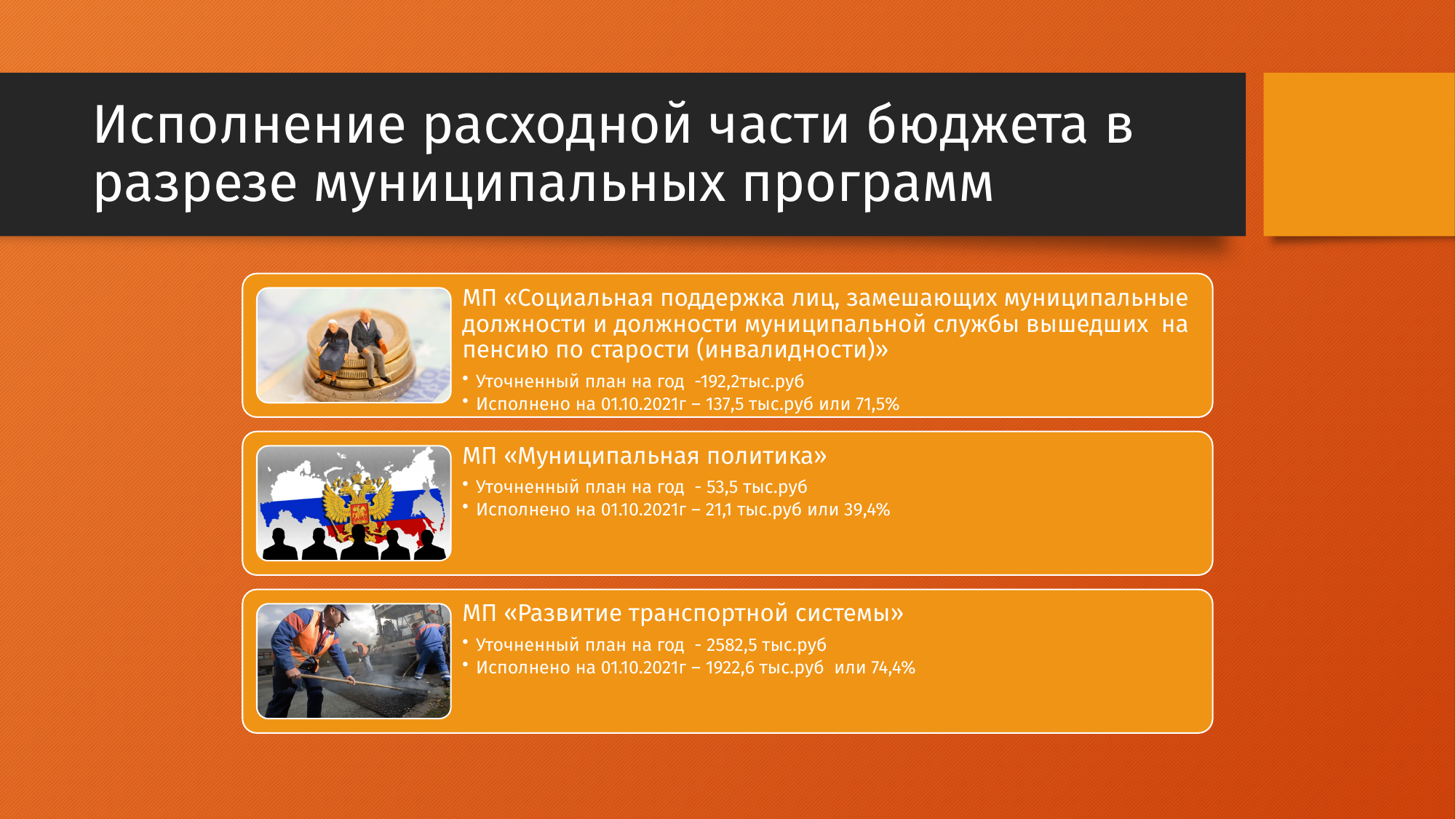

# Исполнение расходной части бюджета в разрезе муниципальных программ
МП «Социальная поддержка лиц, замешающих муниципальные должности и должности муниципальной службы вышедших  на пенсию по старости (инвалидности)»
Уточненный план на год  -192,2тыс.руб
Исполнено на 01.10.2021г – 137,5 тыс.руб или 71,5%
МП «Муниципальная политика»
Уточненный план на год  - 53,5 тыс.руб
Исполнено на 01.10.2021г – 21,1 тыс.руб или 39,4%

МП «Развитие транспортной системы»
Уточненный план на год  - 2582,5 тыс.руб
Исполнено на 01.10.2021г – 1922,6 тыс.руб  или 74,4%